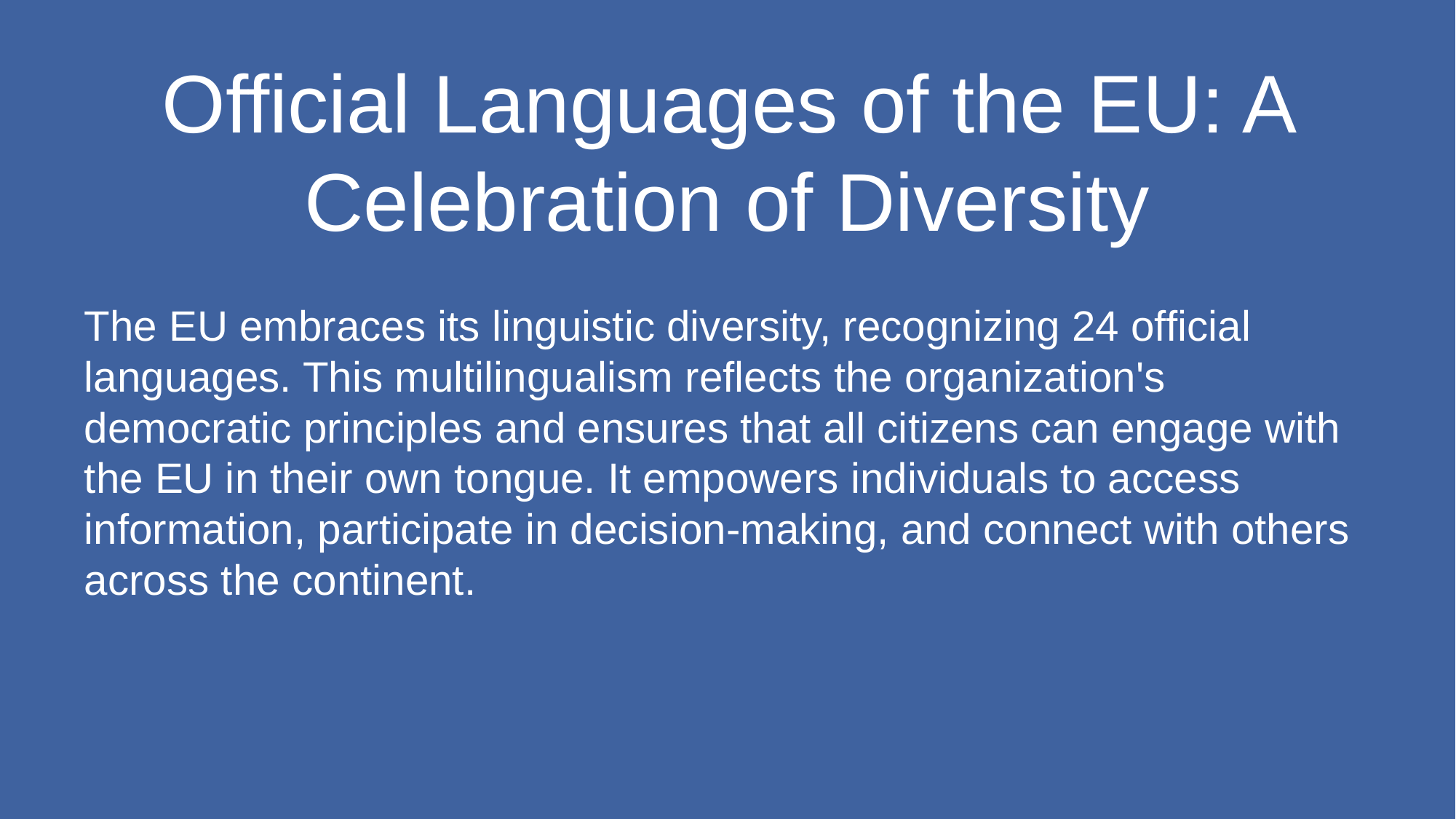

Official Languages of the EU: A Celebration of Diversity

The EU embraces its linguistic diversity, recognizing 24 official languages. This multilingualism reflects the organization's democratic principles and ensures that all citizens can engage with the EU in their own tongue. It empowers individuals to access information, participate in decision-making, and connect with others across the continent.